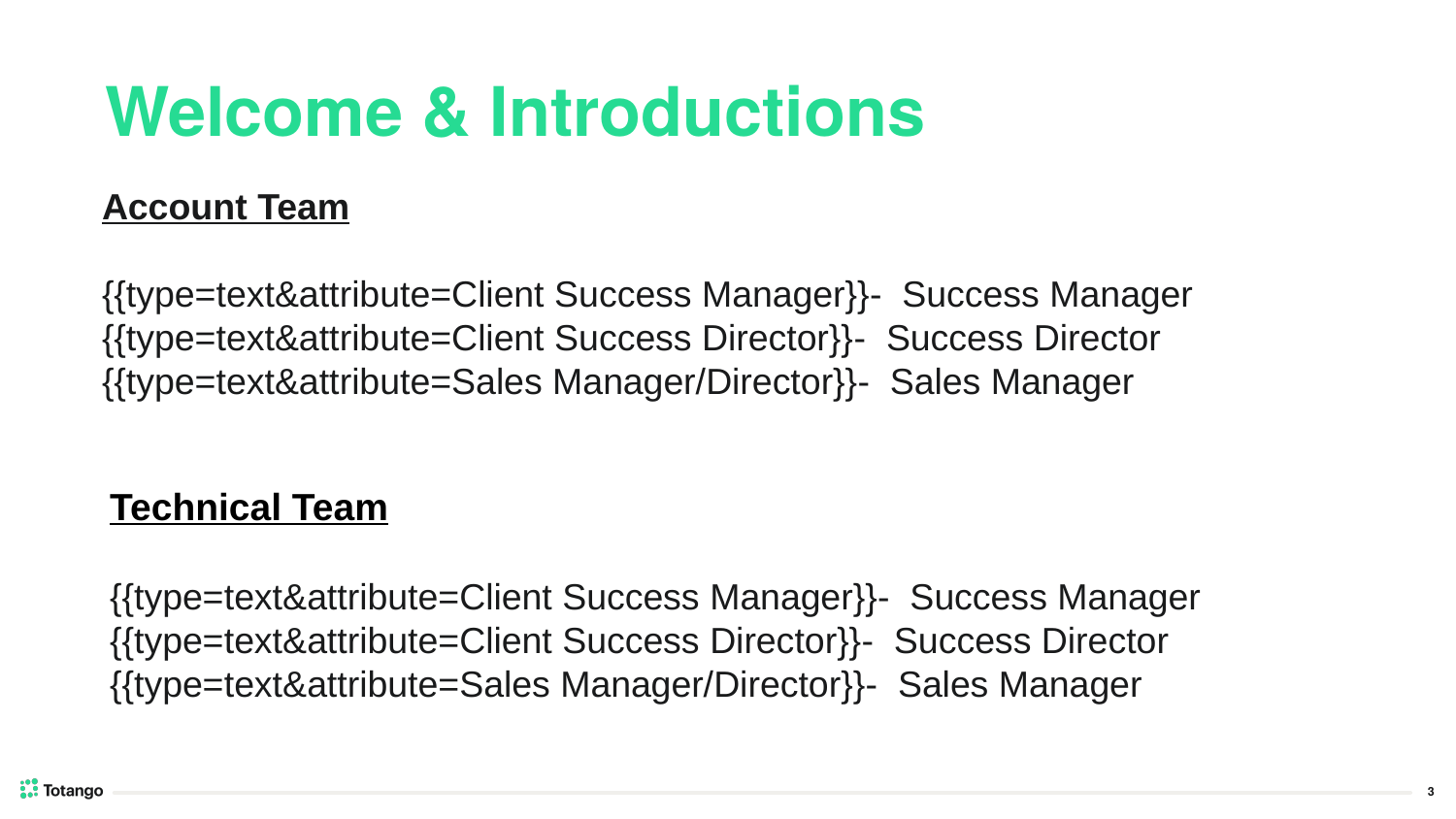

# Welcome & Introductions
Account Team

{{type=text&attribute=Client Success Manager}}-  Success Manager
{{type=text&attribute=Client Success Director}}-  Success Director
{{type=text&attribute=Sales Manager/Director}}-  Sales Manager
Technical Team

{{type=text&attribute=Client Success Manager}}-  Success Manager
{{type=text&attribute=Client Success Director}}-  Success Director
{{type=text&attribute=Sales Manager/Director}}-  Sales Manager